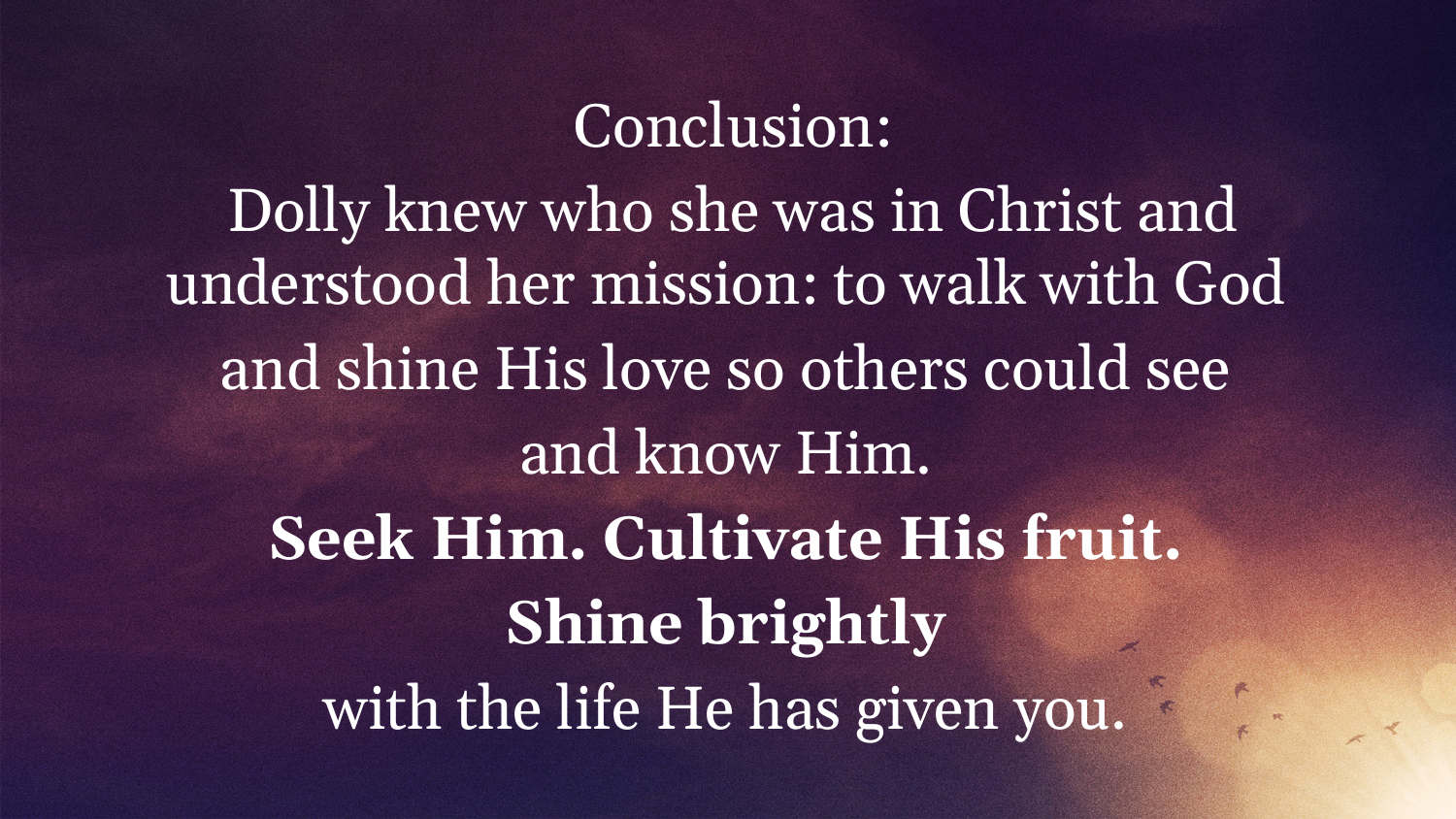

Conclusion:
Dolly knew who she was in Christ and understood her mission: to walk with God
and shine His love so others could see
and know Him.
Seek Him. Cultivate His fruit.
Shine brightly
with the life He has given you.